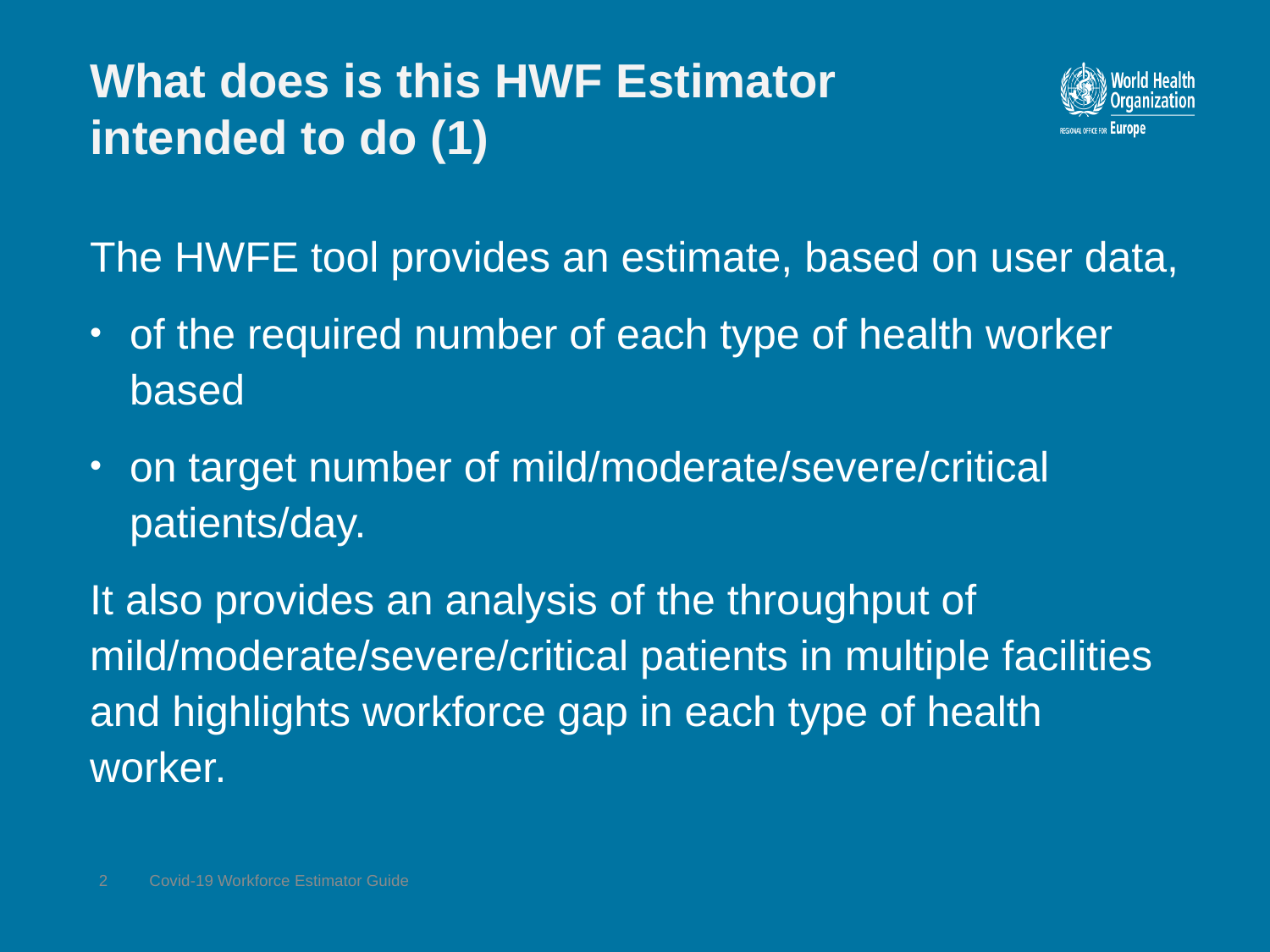

# What does is this HWF Estimator intended to do (1)
The HWFE tool provides an estimate, based on user data,
of the required number of each type of health worker based
on target number of mild/moderate/severe/critical patients/day.
It also provides an analysis of the throughput of mild/moderate/severe/critical patients in multiple facilities and highlights workforce gap in each type of health worker.

2
Covid-19 Workforce Estimator Guide